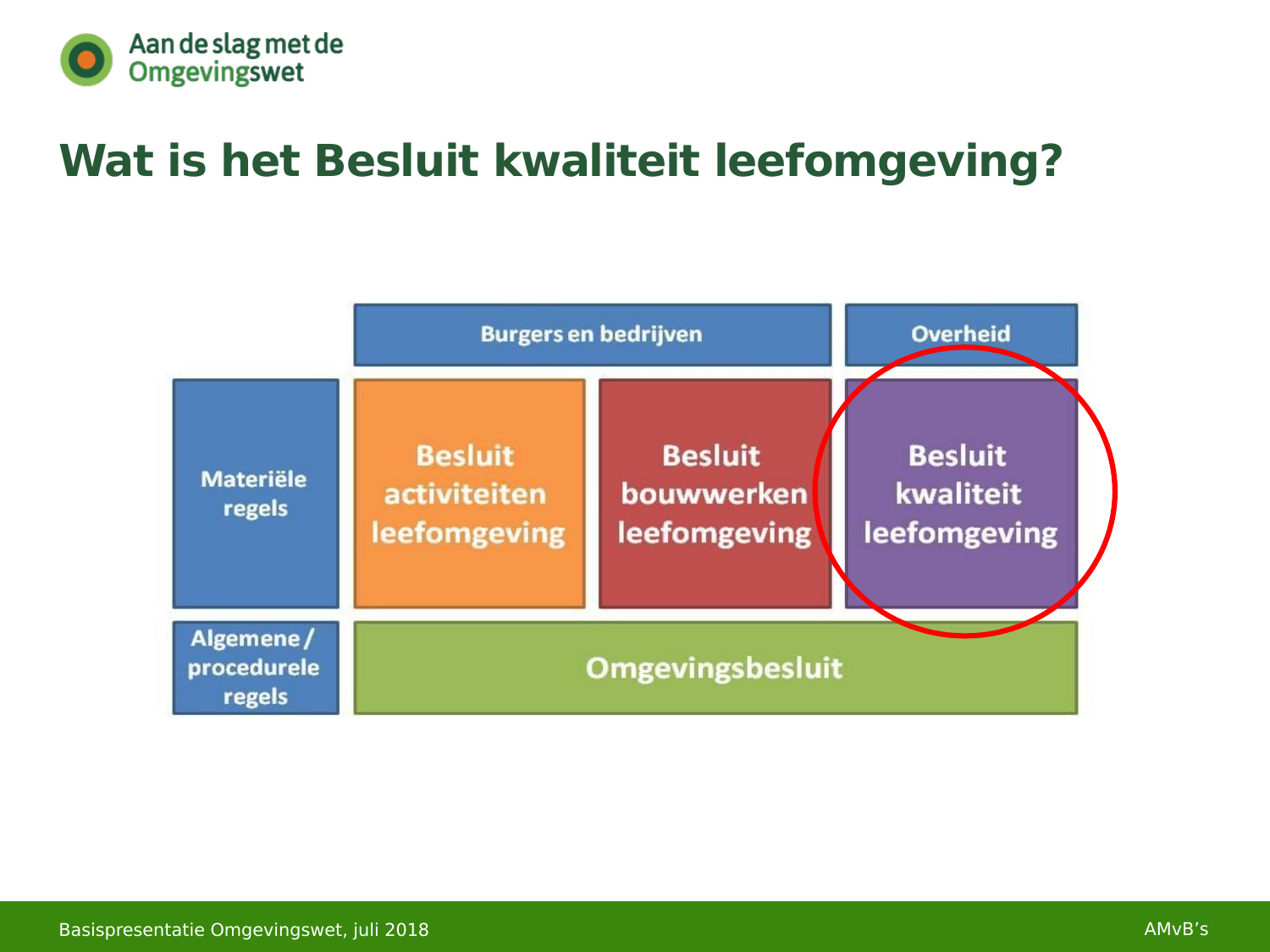

# Wat is het Besluit kwaliteit leefomgeving?

AMvB’s
Basispresentatie Omgevingswet, juli 2018